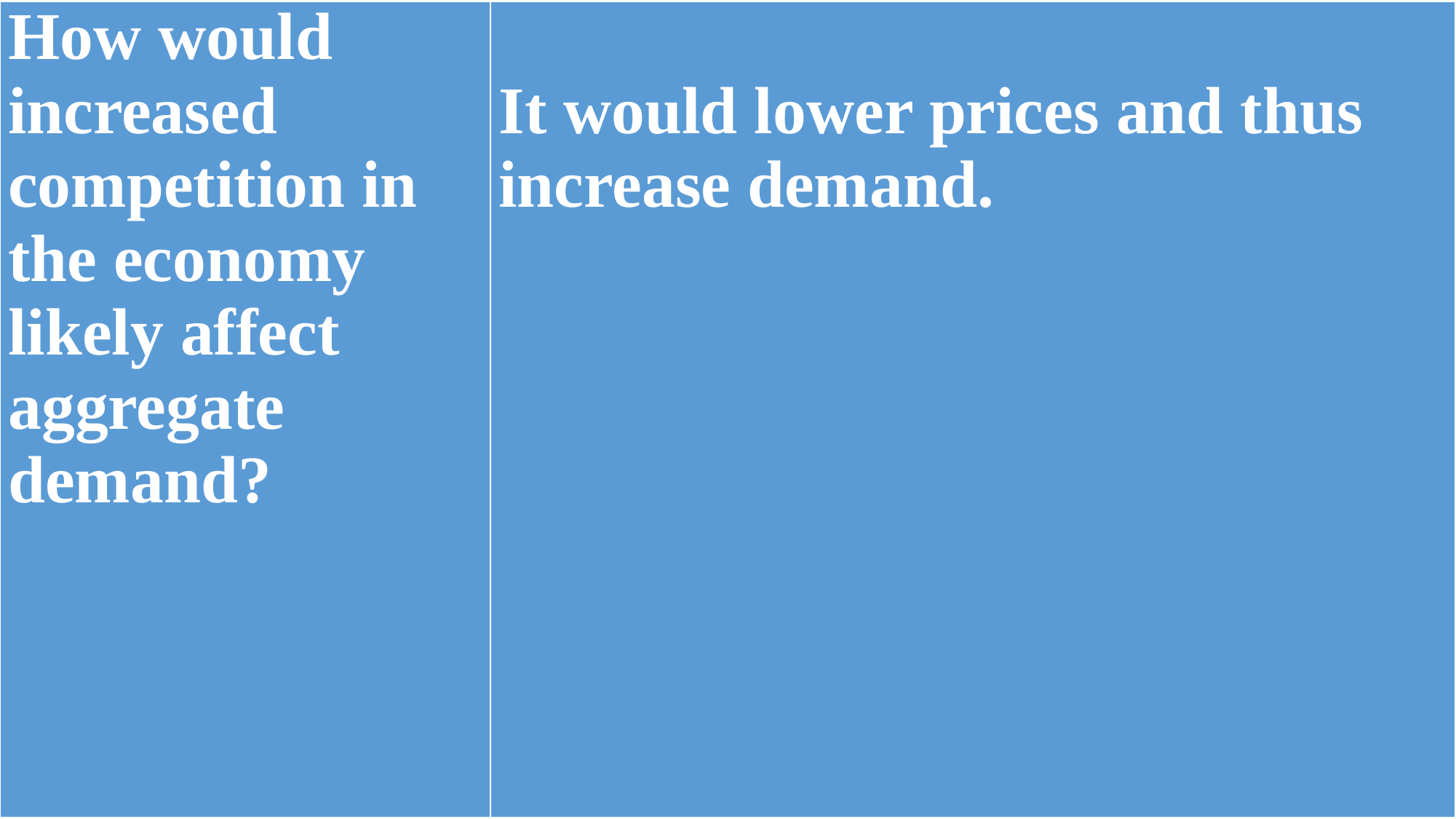

| How would increased competition in the economy likely affect aggregate demand? | It would lower prices and thus increase demand. |
| --- | --- |